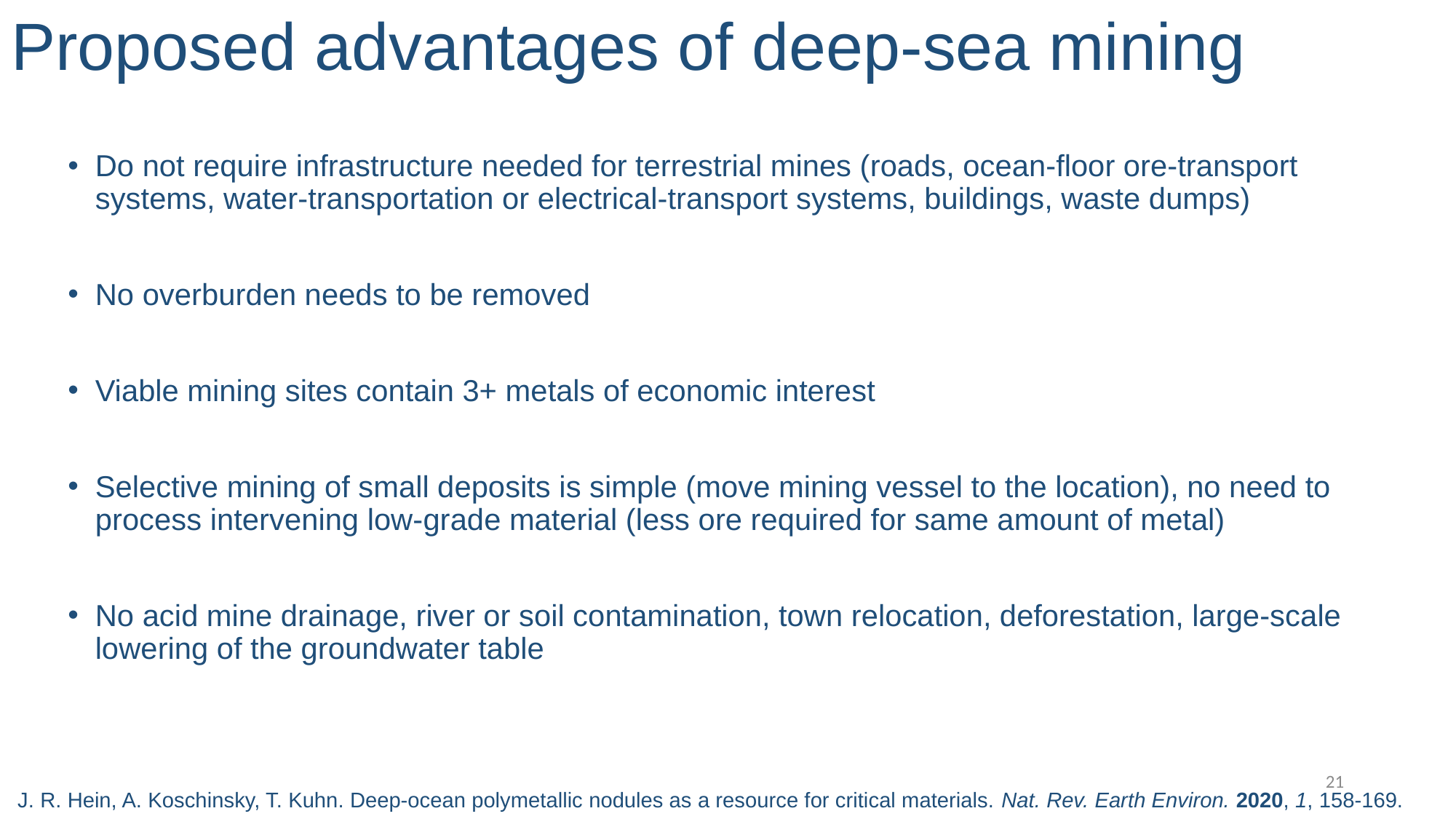

# Proposed advantages of deep-sea mining
Do not require infrastructure needed for terrestrial mines (roads, ocean-floor ore-transport systems, water-transportation or electrical-transport systems, buildings, waste dumps)

No overburden needs to be removed

Viable mining sites contain 3+ metals of economic interest

Selective mining of small deposits is simple (move mining vessel to the location), no need to process intervening low-grade material (less ore required for same amount of metal)

No acid mine drainage, river or soil contamination, town relocation, deforestation, large-scale lowering of the groundwater table
21
J. R. Hein, A. Koschinsky, T. Kuhn. Deep-ocean polymetallic nodules as a resource for critical materials. Nat. Rev. Earth Environ. 2020, 1, 158-169.